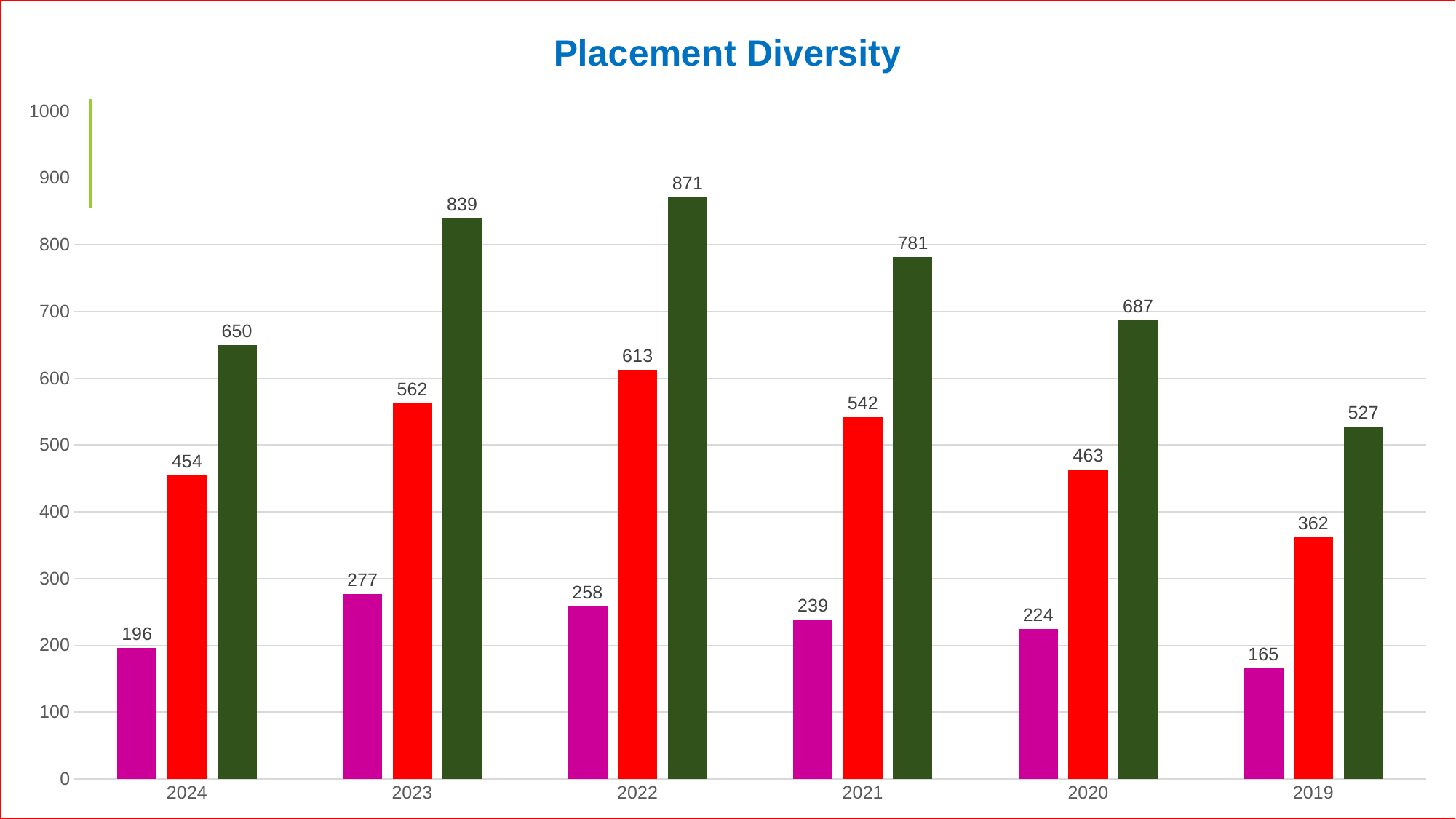

### Chart: Placement Diversity

| Category | Total Girls Offer | Total Boys Offer | Total Offer |
|---|---|---|---|
| 2024 | 196.0 | 454.0 | 650.0 |
| 2023 | 277.0 | 562.0 | 839.0 |
| 2022 | 258.0 | 613.0 | 871.0 |
| 2021 | 239.0 | 542.0 | 781.0 |
| 2020 | 224.0 | 463.0 | 687.0 |
| 2019 | 165.0 | 362.0 | 527.0 |